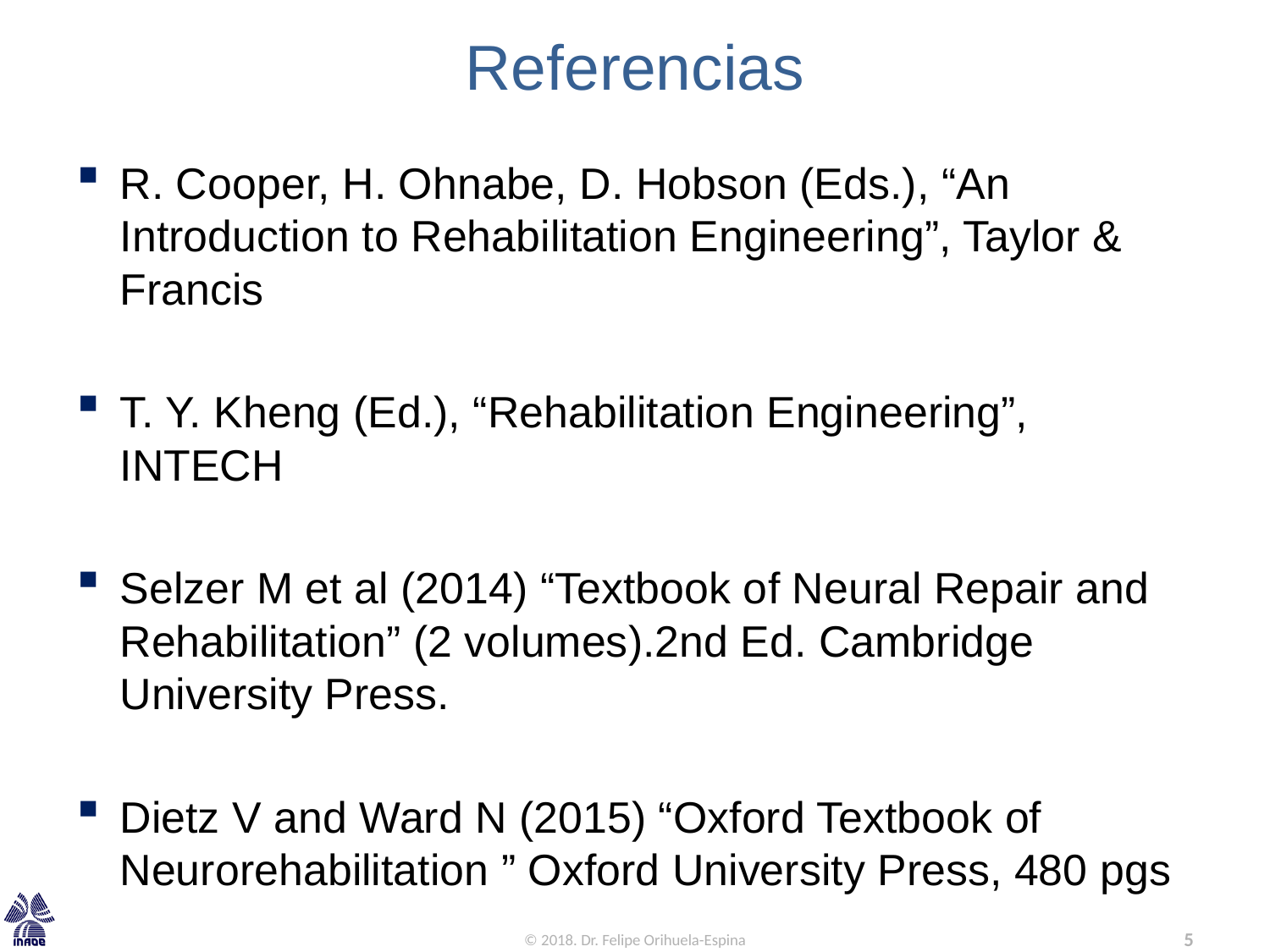

# Referencias
R. Cooper, H. Ohnabe, D. Hobson (Eds.), “An Introduction to Rehabilitation Engineering”, Taylor & Francis

T. Y. Kheng (Ed.), “Rehabilitation Engineering”, INTECH

Selzer M et al (2014) “Textbook of Neural Repair and Rehabilitation” (2 volumes).2nd Ed. Cambridge University Press.

Dietz V and Ward N (2015) “Oxford Textbook of Neurorehabilitation ” Oxford University Press, 480 pgs
© 2018. Dr. Felipe Orihuela-Espina
5